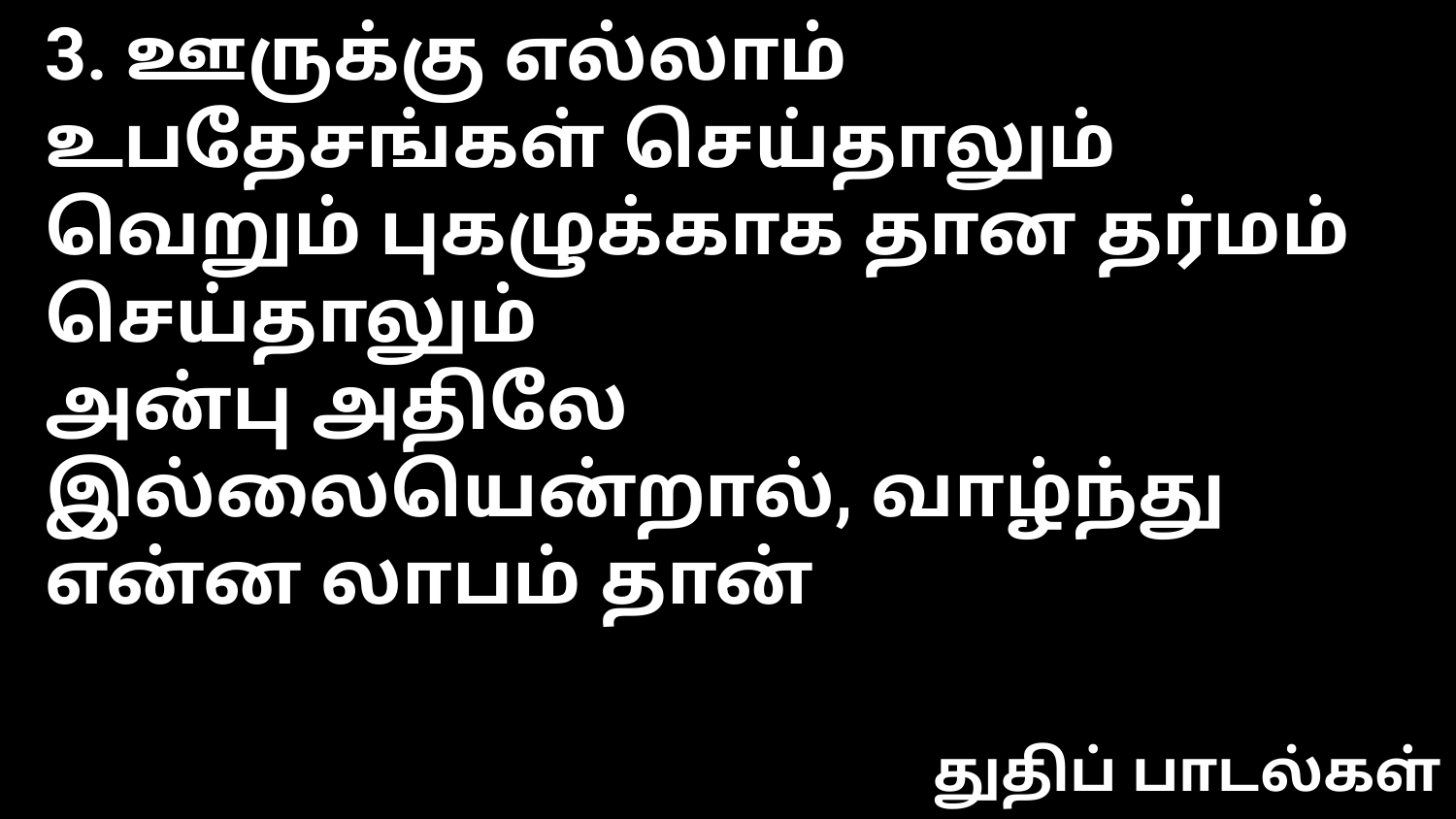

3. ஊருக்கு எல்லாம் உபதேசங்கள் செய்தாலும்
வெறும் புகழுக்காக தான தர்மம் செய்தாலும்
அன்பு அதிலே இல்லையென்றால், வாழ்ந்து என்ன லாபம் தான்

துதிப் பாடல்கள்